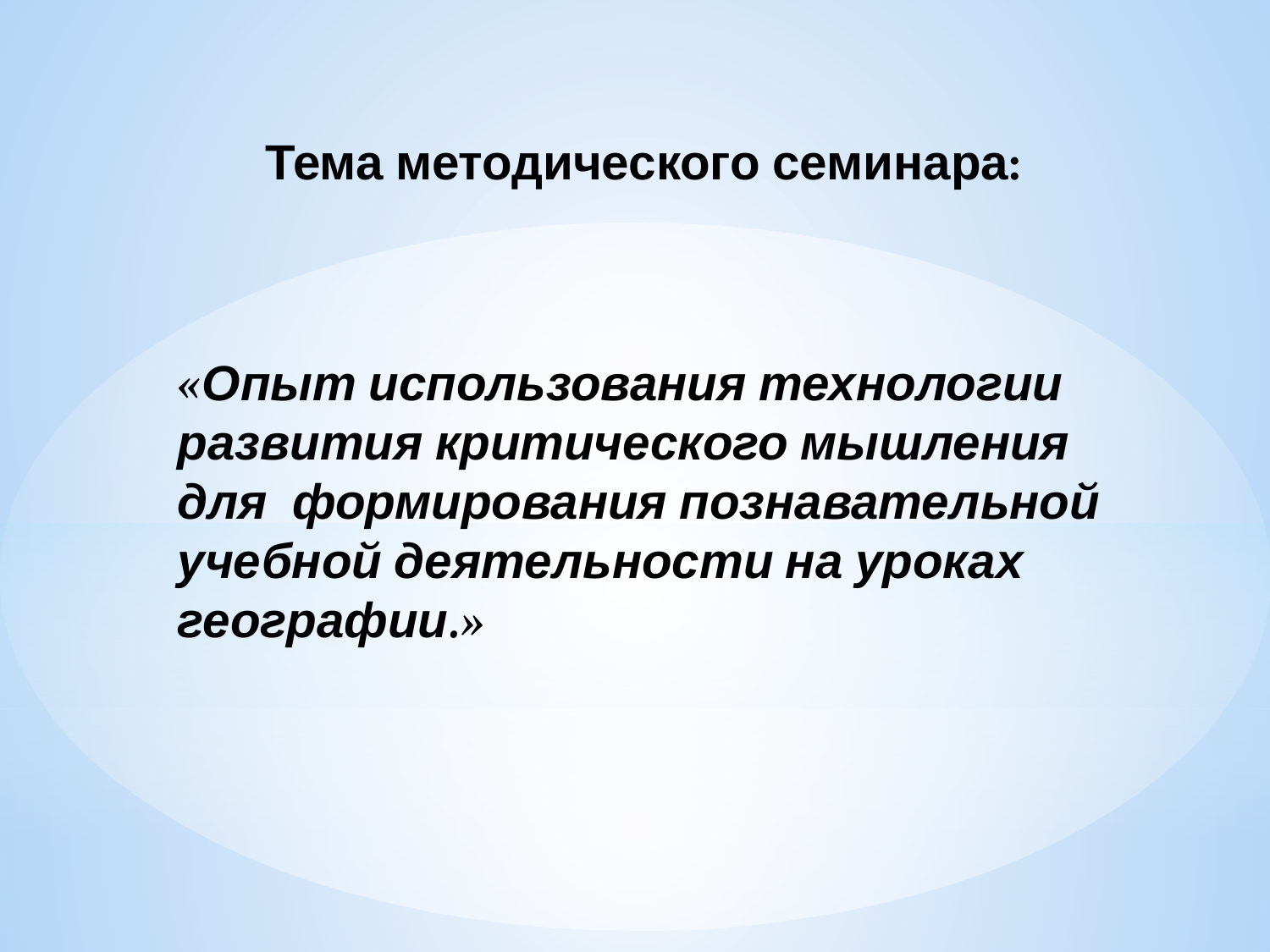

Тема методического семинара:
«Опыт использования технологии развития критического мышления  для  формирования познавательной учебной деятельности на уроках географии.»